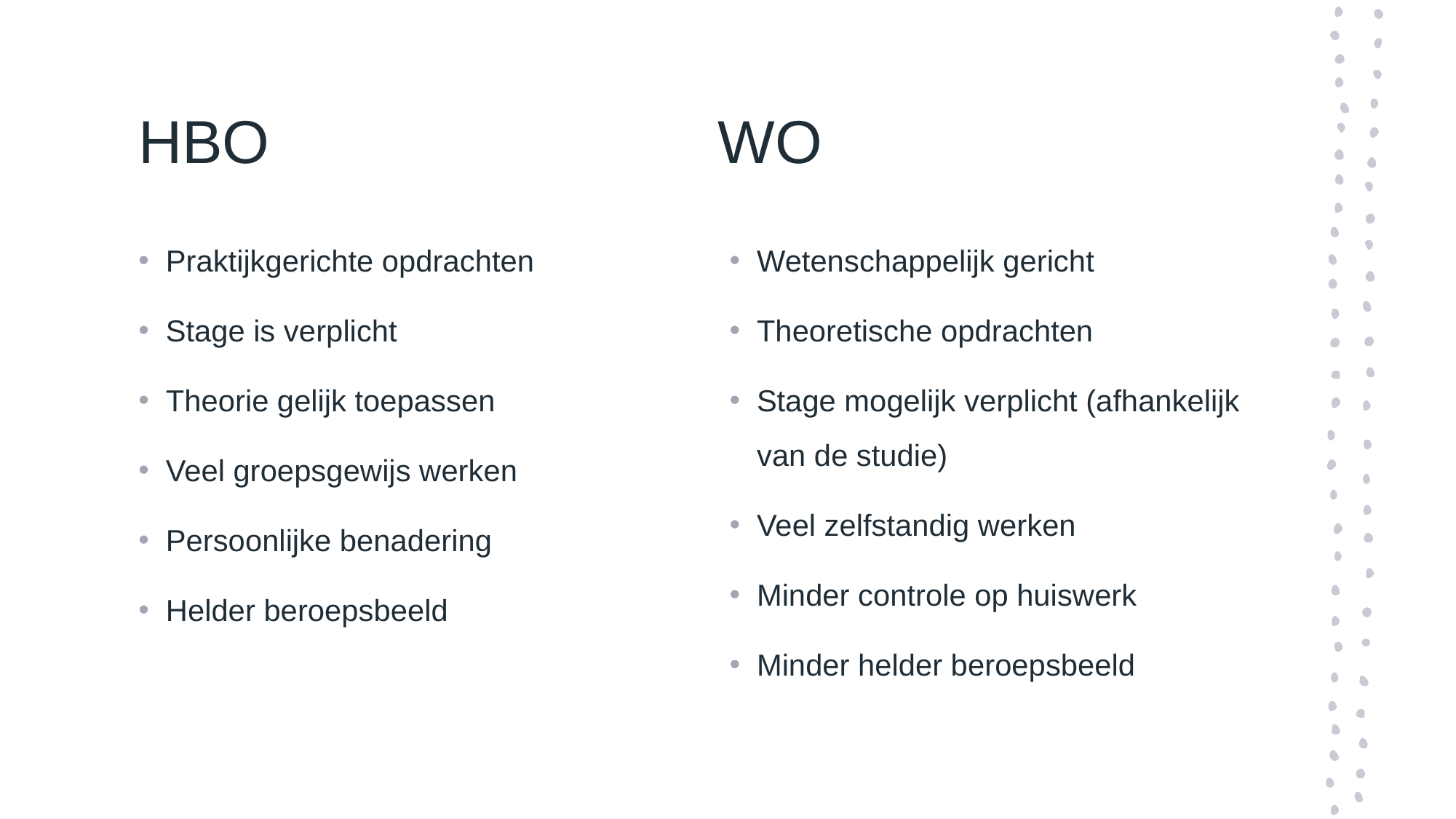

# HBO				  WO
Praktijkgerichte opdrachten
Stage is verplicht
Theorie gelijk toepassen
Veel groepsgewijs werken
Persoonlijke benadering
Helder beroepsbeeld
Wetenschappelijk gericht
Theoretische opdrachten
Stage mogelijk verplicht (afhankelijk van de studie)
Veel zelfstandig werken
Minder controle op huiswerk
Minder helder beroepsbeeld